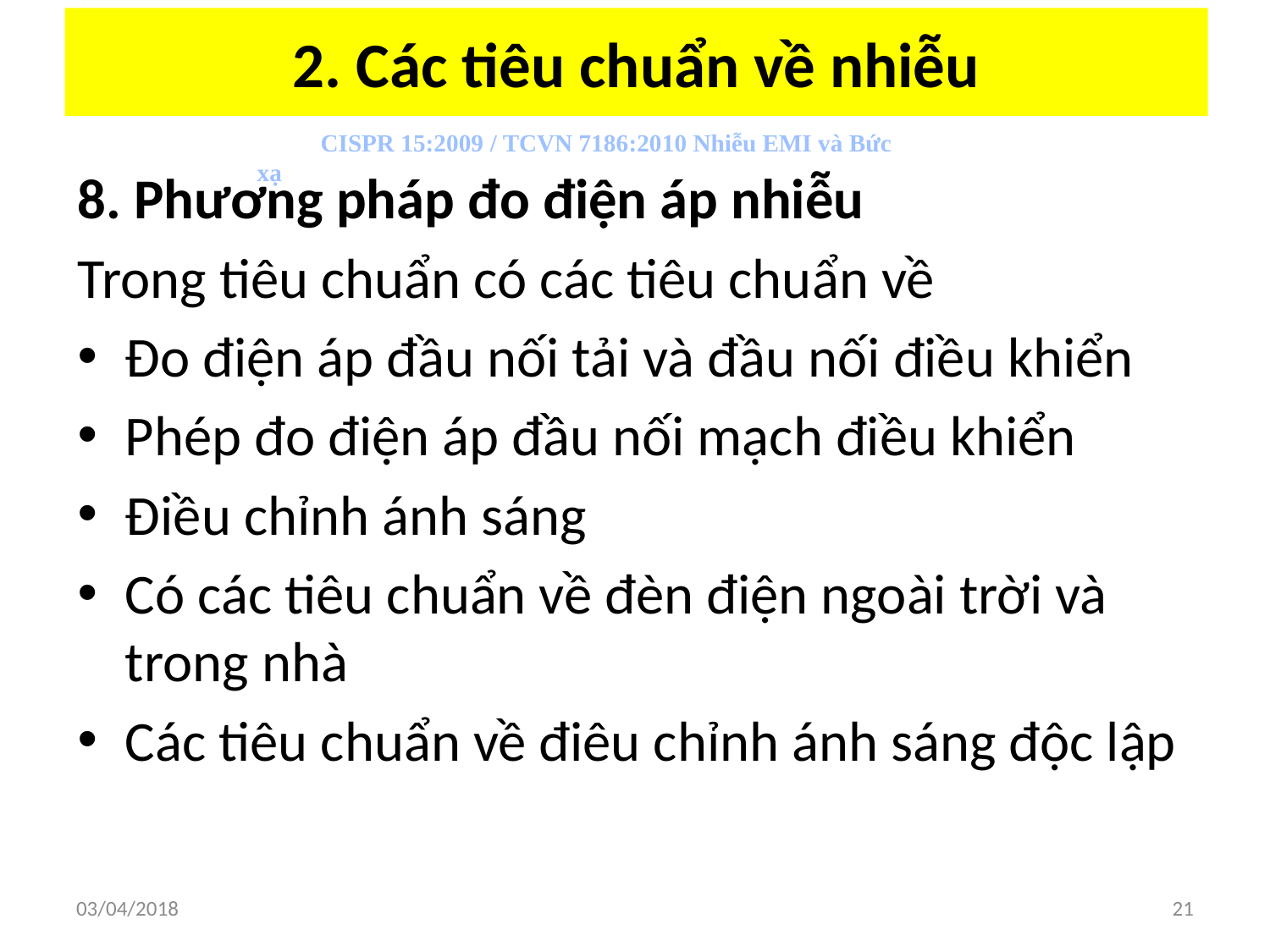

# 2. Các tiêu chuẩn về nhiễu
CISPR 15:2009 / TCVN 7186:2010 Nhiễu EMI và Bức xạ
8. Phương pháp đo điện áp nhiễu
Trong tiêu chuẩn có các tiêu chuẩn về
Đo điện áp đầu nối tải và đầu nối điều khiển
Phép đo điện áp đầu nối mạch điều khiển
Điều chỉnh ánh sáng
Có các tiêu chuẩn về đèn điện ngoài trời và trong nhà
Các tiêu chuẩn về điêu chỉnh ánh sáng độc lập
03/04/2018
21